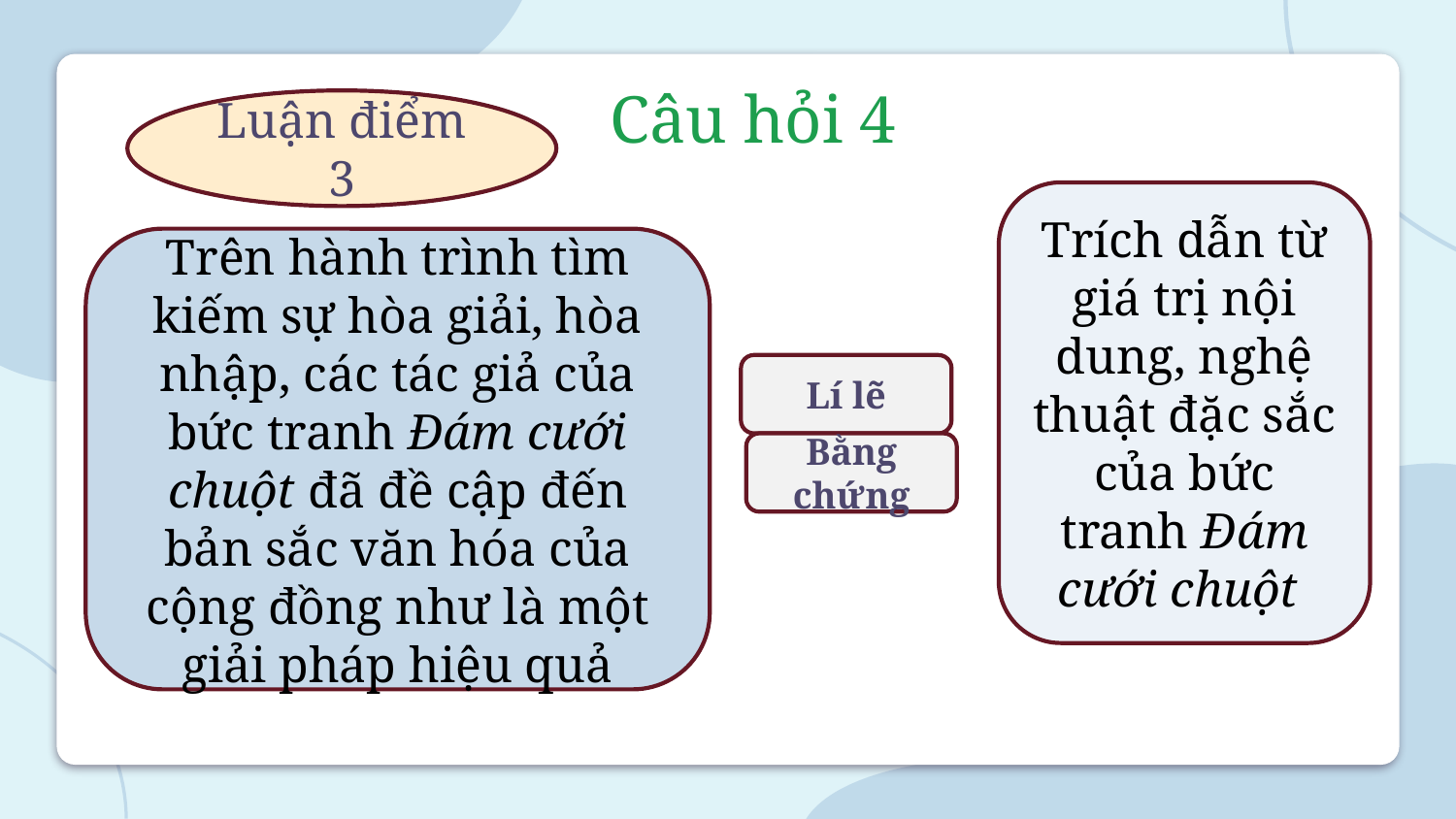

Câu hỏi 4
Luận điểm 3
Trích dẫn từ giá trị nội dung, nghệ thuật đặc sắc của bức tranh Đám cưới chuột
Trên hành trình tìm kiếm sự hòa giải, hòa nhập, các tác giả của bức tranh Đám cưới chuột đã đề cập đến bản sắc văn hóa của cộng đồng như là một giải pháp hiệu quả
Lí lẽ
Bằng chứng